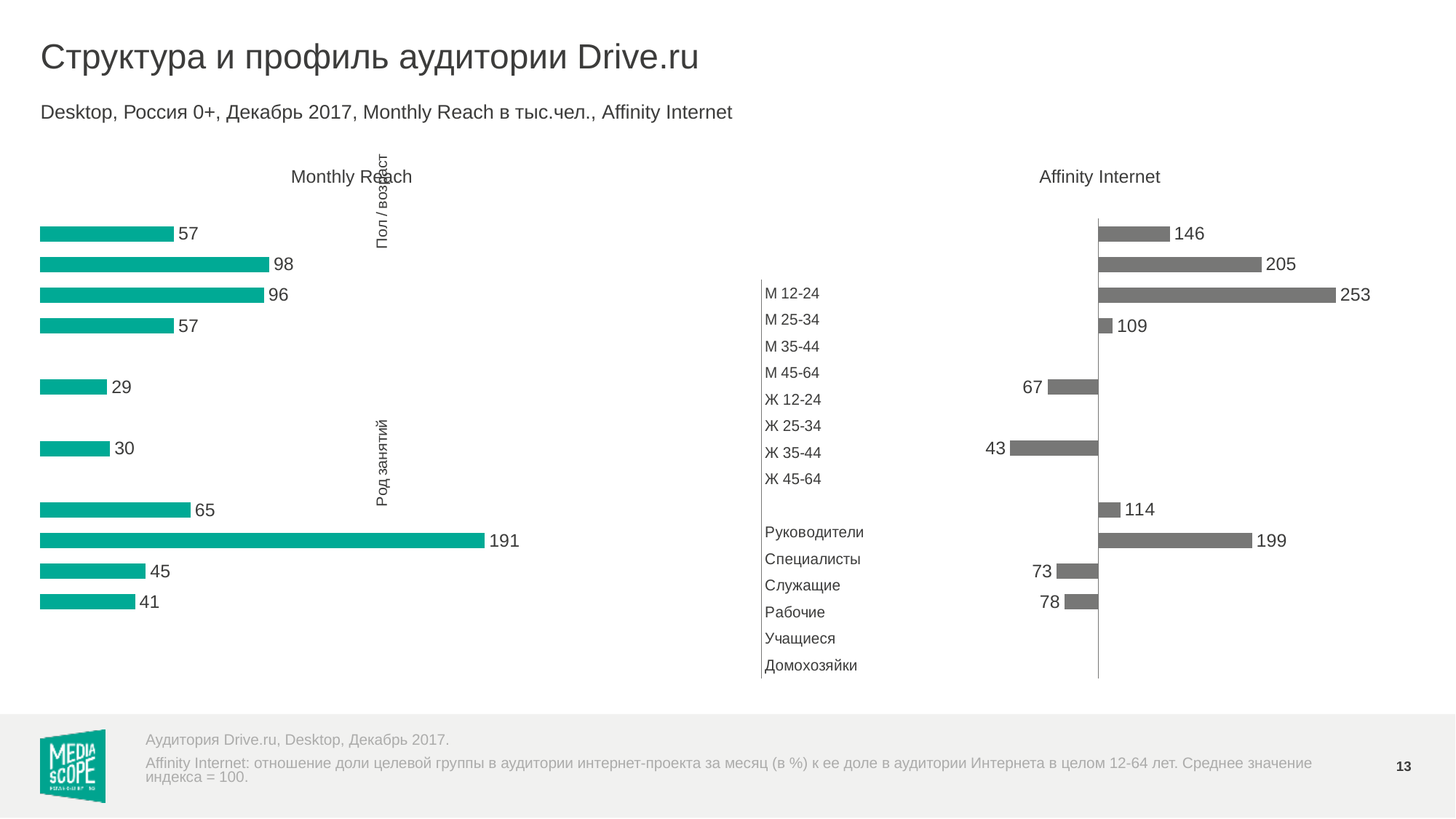

# Структура и профиль аудитории Drive.ru
Desktop, Россия 0+, Декабрь 2017, Monthly Reach в тыс.чел., Affinity Internet

### Chart

| Category | Monthly Reach |
|---|---|
| М 12-24 | 57.4 |
| М 25-34 | 98.3 |
| М 35-44 | 96.1 |
| М 45-64 | 57.4 |
| Ж 12-24 | None |
| Ж 25-34 | 28.7 |
| Ж 35-44 | None |
| Ж 45-64 | 30.0 |
|  | None |
| Руководители | 64.5 |
| Специалисты | 190.8 |
| Служащие | 45.3 |
| Рабочие | 40.7 |
| Учащиеся | None |
| Домохозяйки | None |

### Chart

| Category | Affinity Internet |
|---|---|
| М 12-24 | 146.0 |
| М 25-34 | 205.0 |
| М 35-44 | 253.0 |
| М 45-64 | 109.0 |
| Ж 12-24 | None |
| Ж 25-34 | 67.0 |
| Ж 35-44 | None |
| Ж 45-64 | 43.0 |
|  | None |
| Руководители | 114.0 |
| Специалисты | 199.0 |
| Служащие | 73.0 |
| Рабочие | 78.0 |
| Учащиеся | None |
| Домохозяйки | None |
Monthly Reach
Affinity Internet
Аудитория Drive.ru, Desktop, Декабрь 2017.
13
Affinity Internet: отношение доли целевой группы в аудитории интернет-проекта за месяц (в %) к ее доле в аудитории Интернета в целом 12-64 лет. Среднее значение индекса = 100.